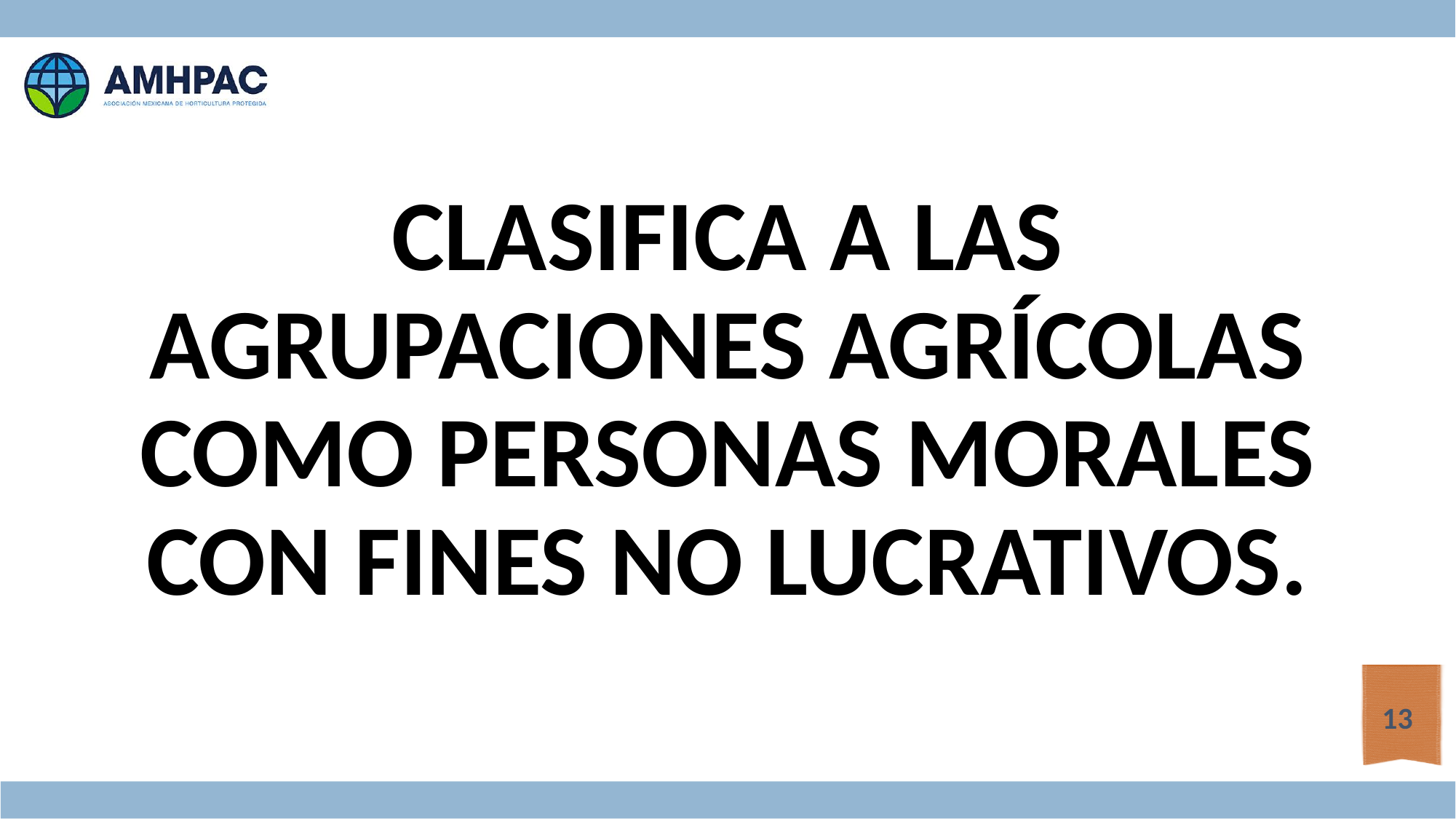

CLASIFICA A LAS AGRUPACIONES AGRÍCOLAS COMO PERSONAS MORALES CON FINES NO LUCRATIVOS.
13